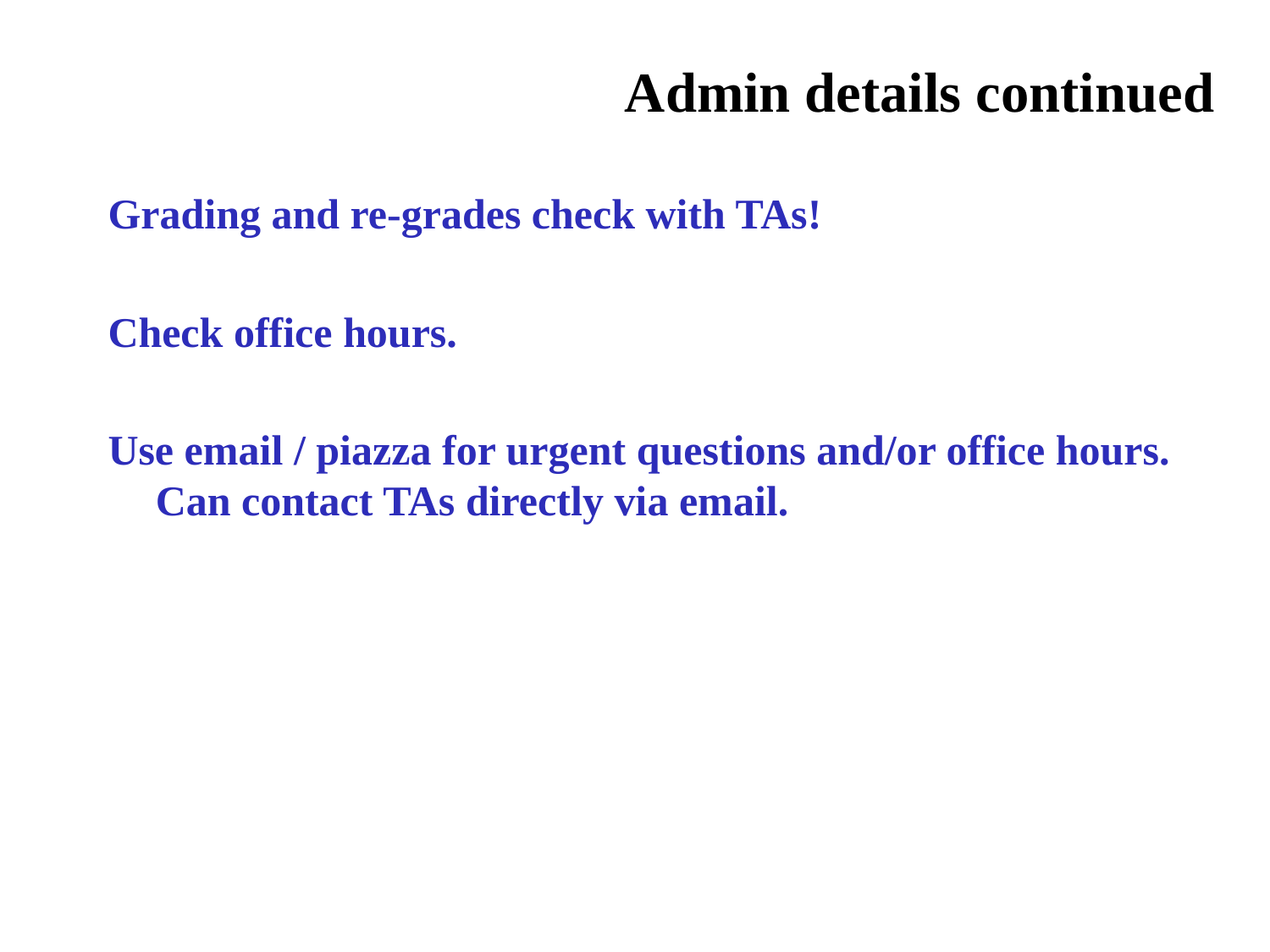

# Admin details continued
Grading and re-grades check with TAs!

Check office hours.

Use email / piazza for urgent questions and/or office hours. Can contact TAs directly via email.